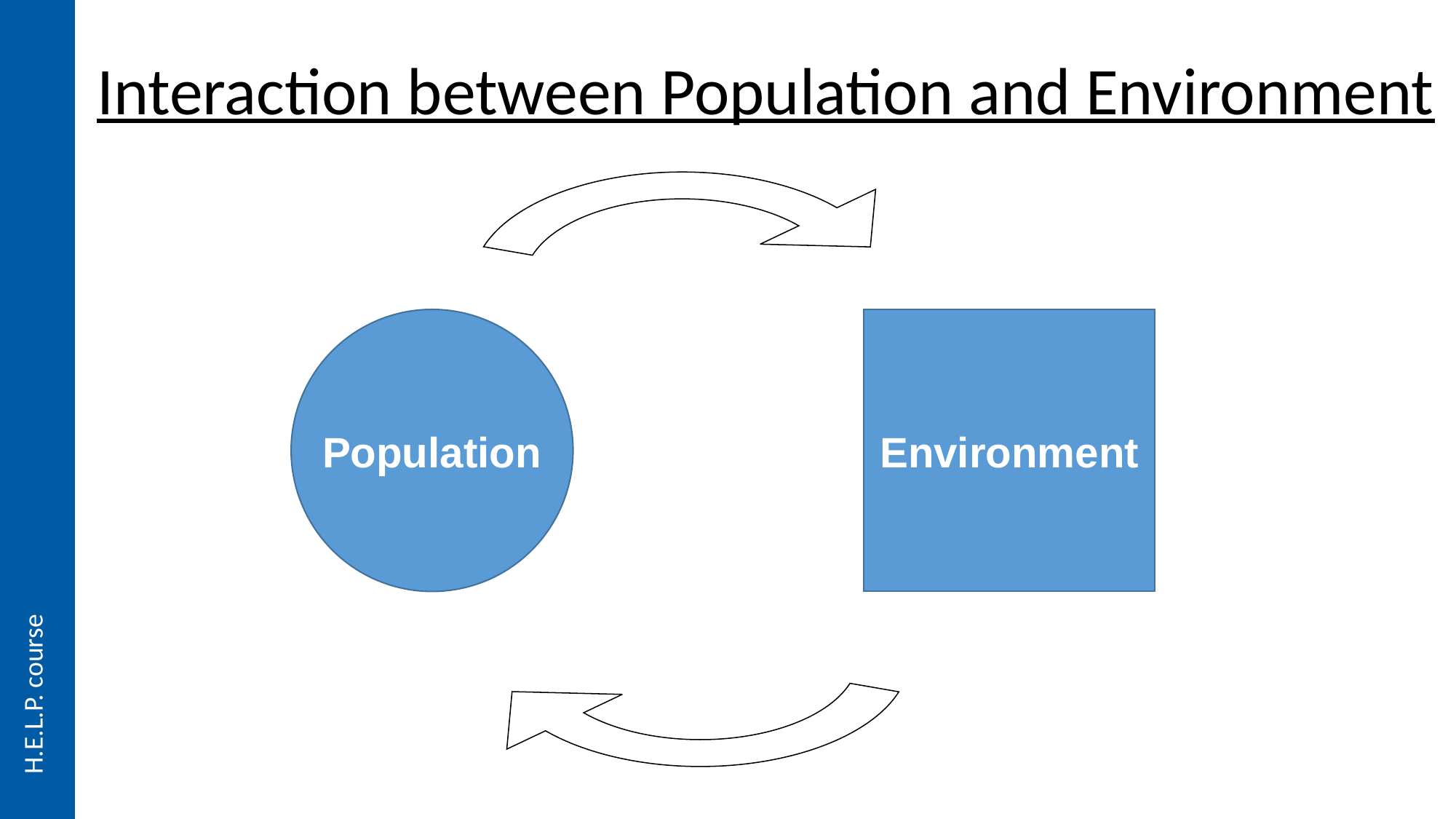

# Interaction between Population and Environment

Population
Environment